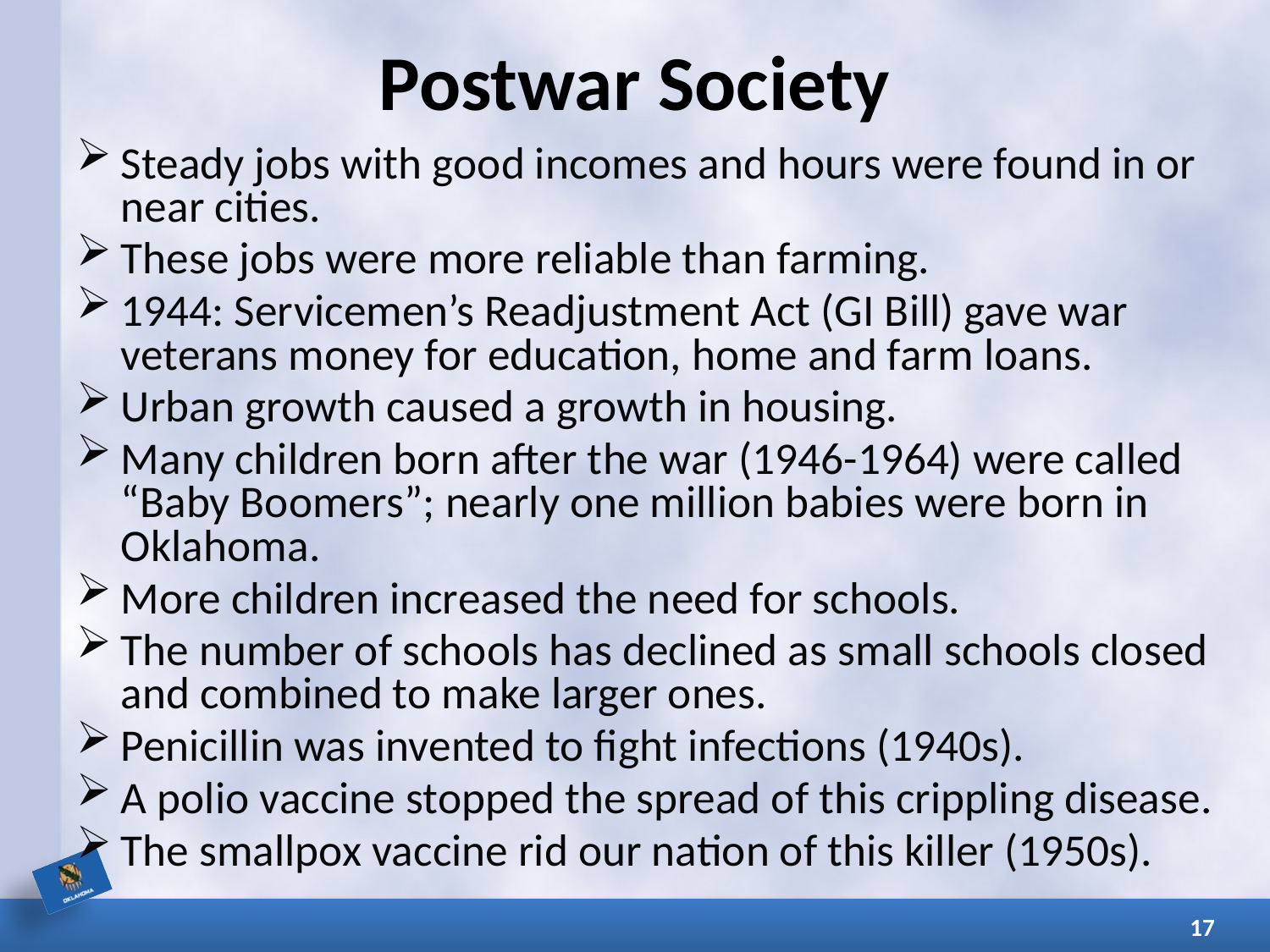

# Postwar Society
Steady jobs with good incomes and hours were found in or near cities.
These jobs were more reliable than farming.
1944: Servicemen’s Readjustment Act (GI Bill) gave war veterans money for education, home and farm loans.
Urban growth caused a growth in housing.
Many children born after the war (1946-1964) were called “Baby Boomers”; nearly one million babies were born in Oklahoma.
More children increased the need for schools.
The number of schools has declined as small schools closed and combined to make larger ones.
Penicillin was invented to fight infections (1940s).
A polio vaccine stopped the spread of this crippling disease.
The smallpox vaccine rid our nation of this killer (1950s).
17